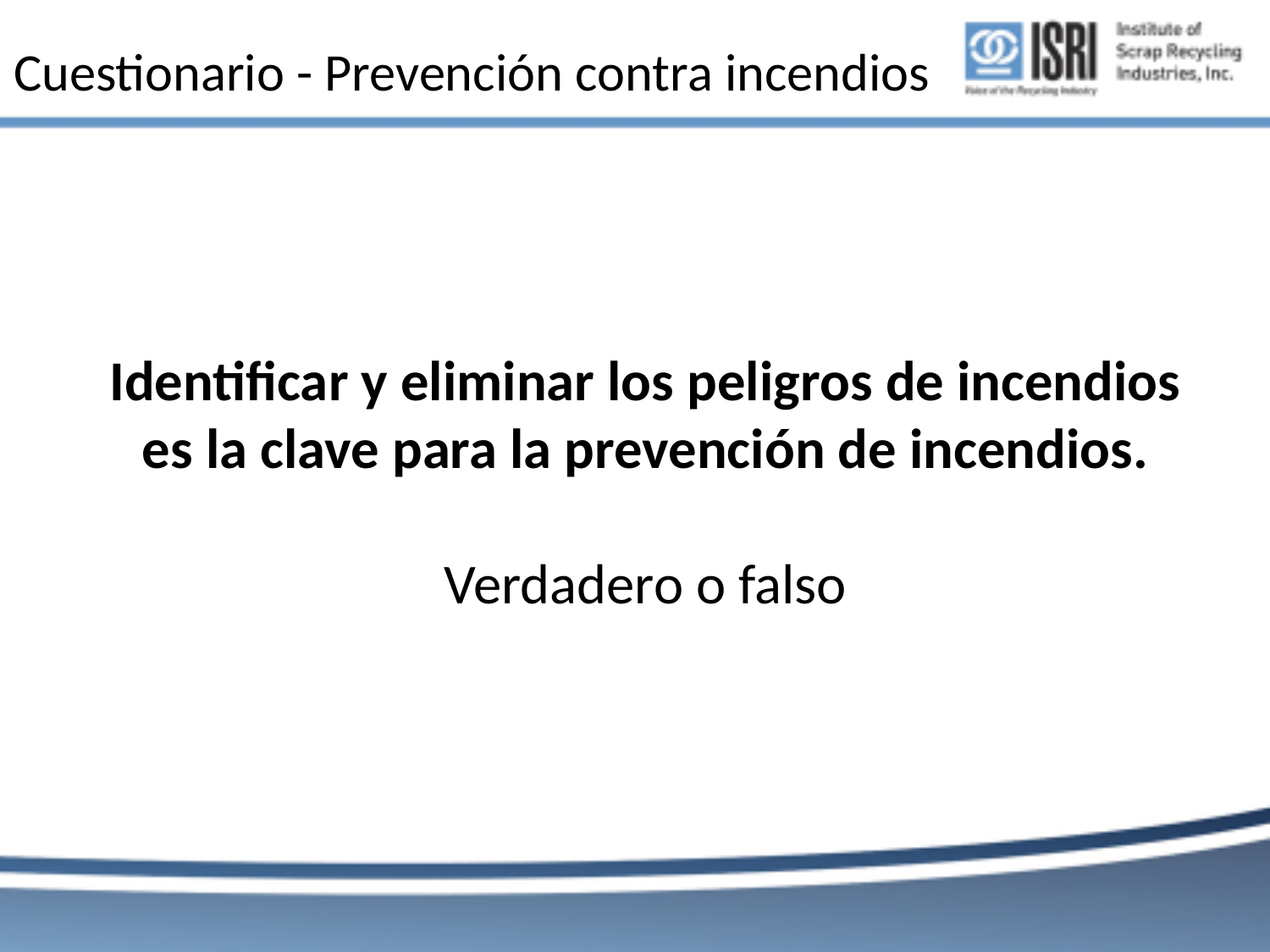

# Cuestionario - Prevención contra incendios
Identificar y eliminar los peligros de incendios es la clave para la prevención de incendios.

Verdadero o falso